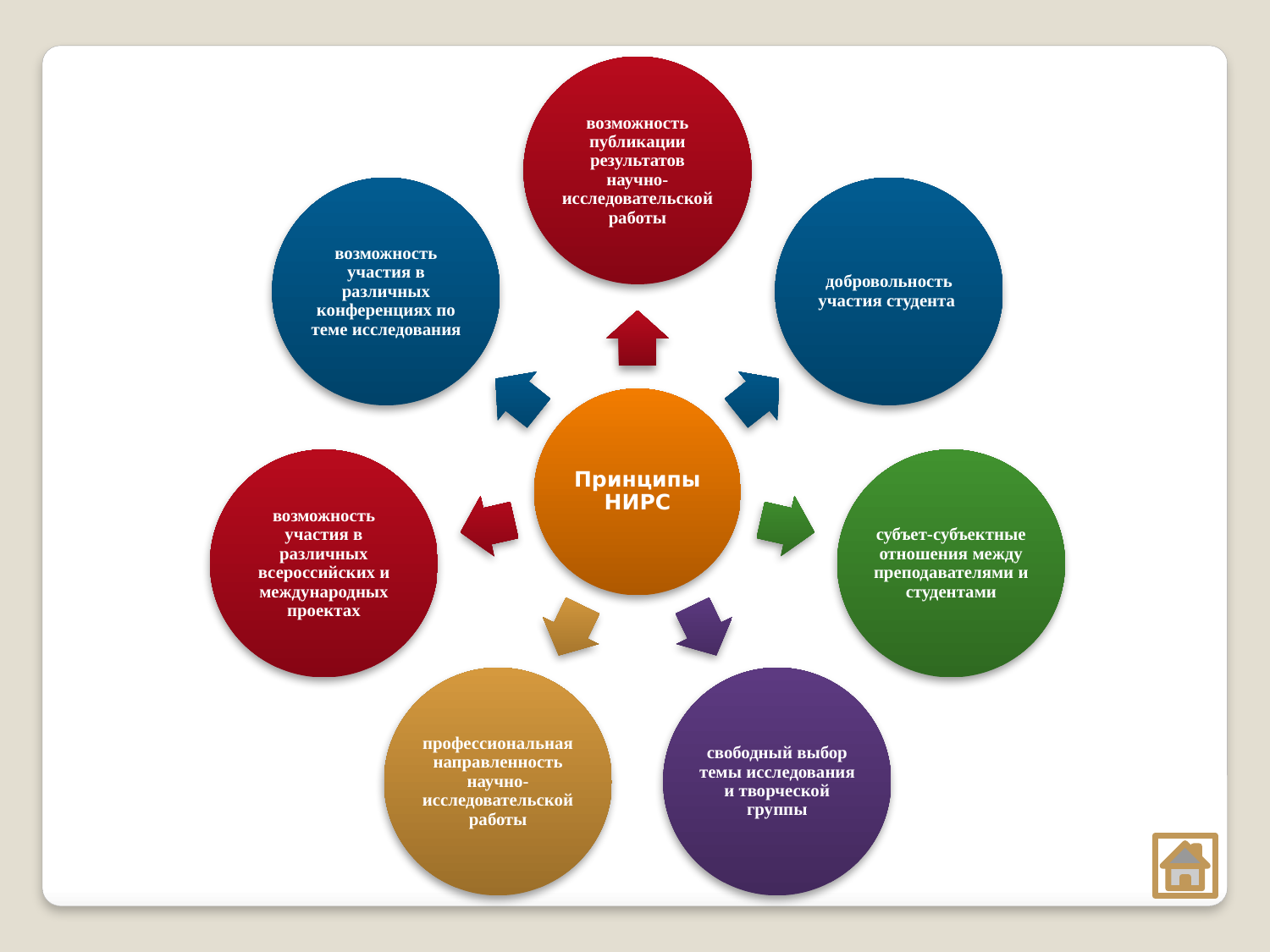

Принципы НИРС

возможность публикации результатов научно-исследовательской работы

добровольность участия студента

субъет-субъектные отношения между преподавателями и студентами

свободный выбор темы исследования и творческой группы

профессиональная направленность научно-исследовательской работы

возможность участия в различных всероссийских и международных проектах

возможность участия в различных конференциях по теме исследования